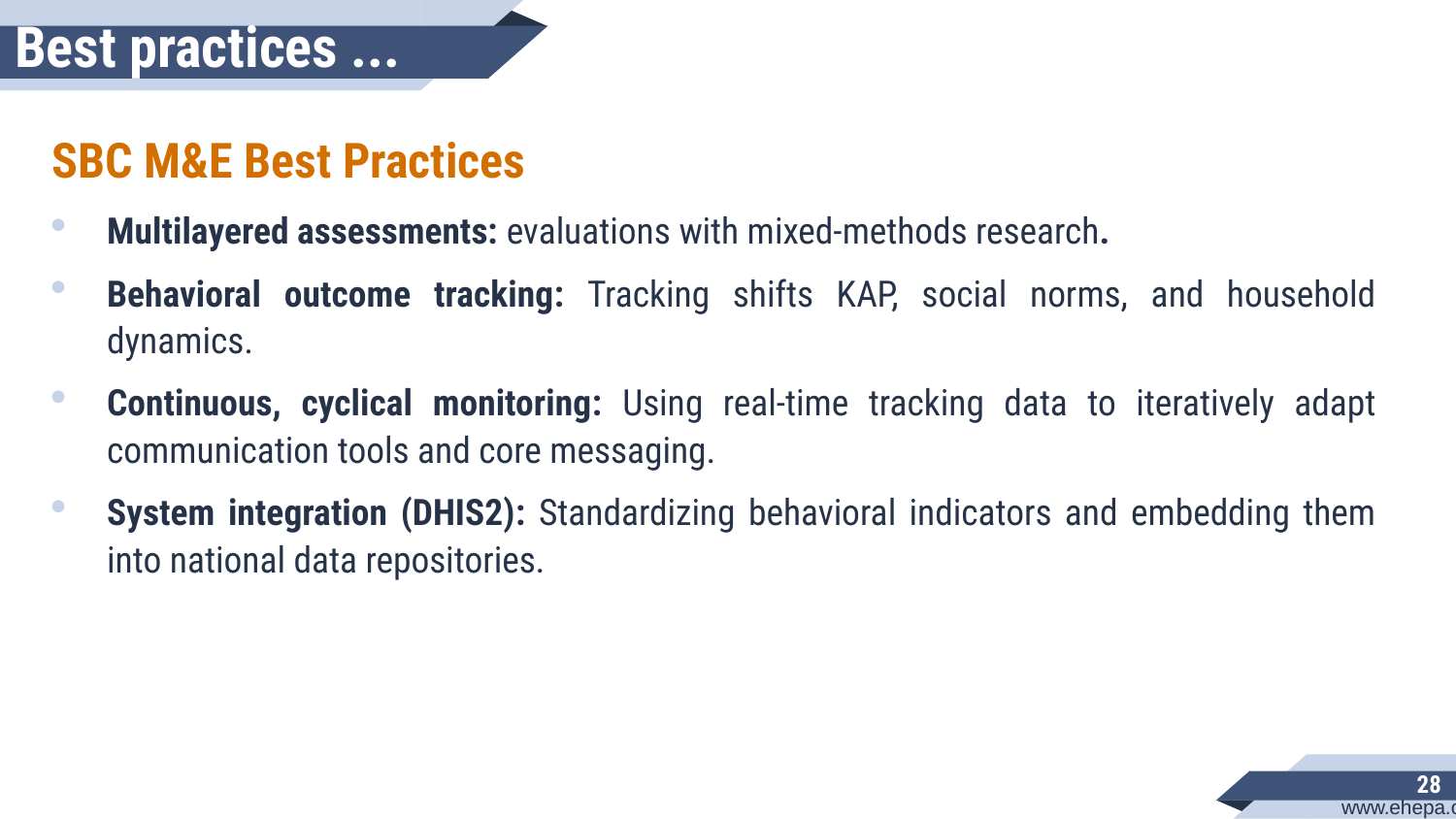

Best practices ...
SBC M&E Best Practices
Multilayered assessments: evaluations with mixed-methods research.
Behavioral outcome tracking: Tracking shifts KAP, social norms, and household dynamics.
Continuous, cyclical monitoring: Using real-time tracking data to iteratively adapt communication tools and core messaging.
System integration (DHIS2): Standardizing behavioral indicators and embedding them into national data repositories.
28
	www.ehepa.org